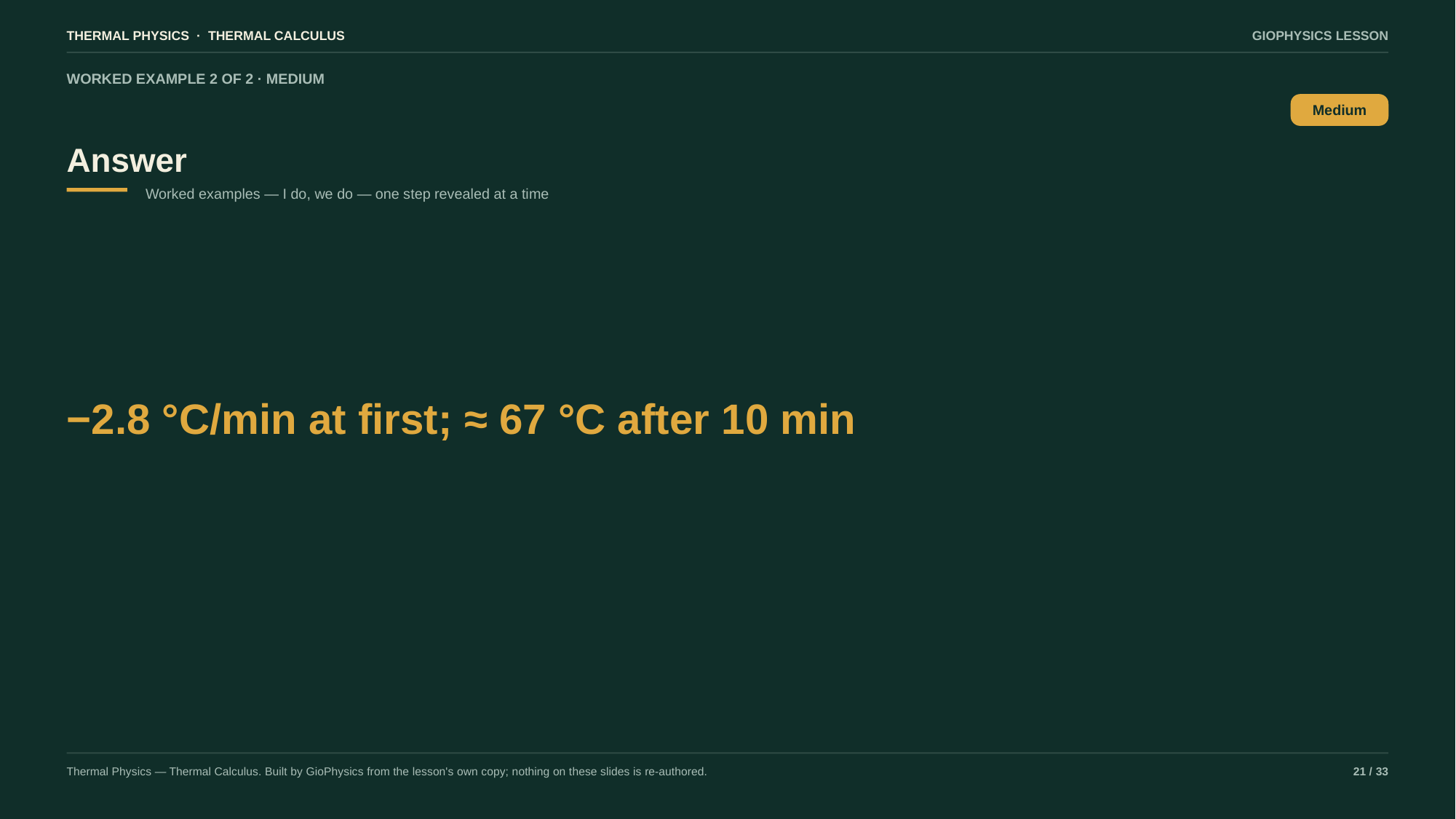

THERMAL PHYSICS  ·  THERMAL CALCULUS
GIOPHYSICS LESSON

WORKED EXAMPLE 2 OF 2 · MEDIUM
Answer

Medium
Worked examples — I do, we do — one step revealed at a time

−2.8 °C/min at first; ≈ 67 °C after 10 min

Thermal Physics — Thermal Calculus. Built by GioPhysics from the lesson's own copy; nothing on these slides is re-authored.
21 / 33